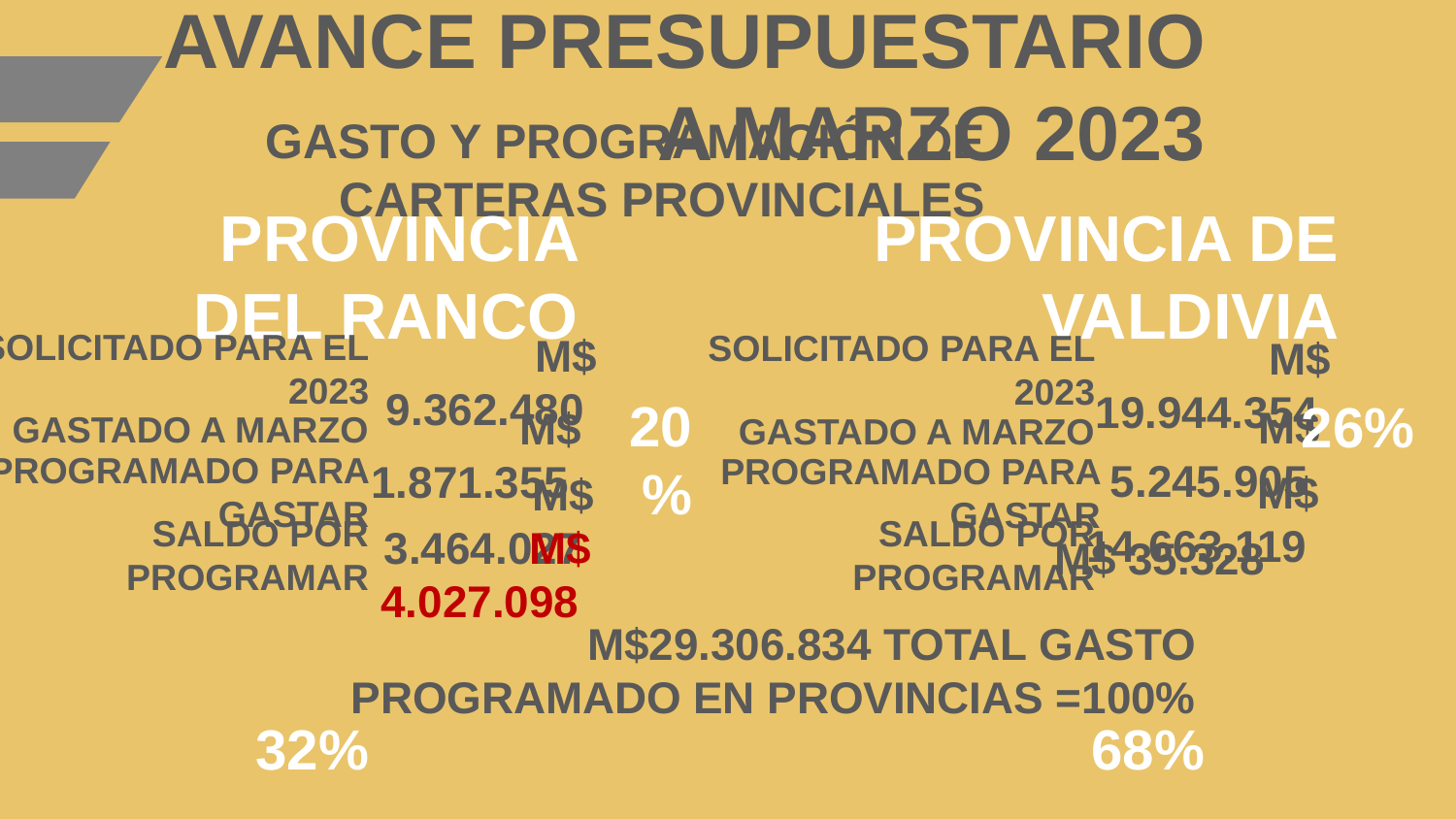

AVANCE PRESUPUESTARIO A MARZO 2023

GASTO Y PROGRAMACIÓN DE CARTERAS PROVINCIALES

PROVINCIA DE VALDIVIA
PROVINCIA DEL RANCO
M$ 9.362.480
M$ 19.944.354
SOLICITADO PARA EL 2023
SOLICITADO PARA EL 2023
20%
26%
GASTADO A MARZO
GASTADO A MARZO
M$ 5.245.905
M$ 1.871.355
PROGRAMADO PARA GASTAR
PROGRAMADO PARA GASTAR
M$ 14.663.119
M$ 3.464.027
M$ 4.027.098
SALDO POR PROGRAMAR
SALDO POR PROGRAMAR
M$ 35.328
 M$29.306.834 TOTAL GASTO PROGRAMADO EN PROVINCIAS =100%
32%
68%